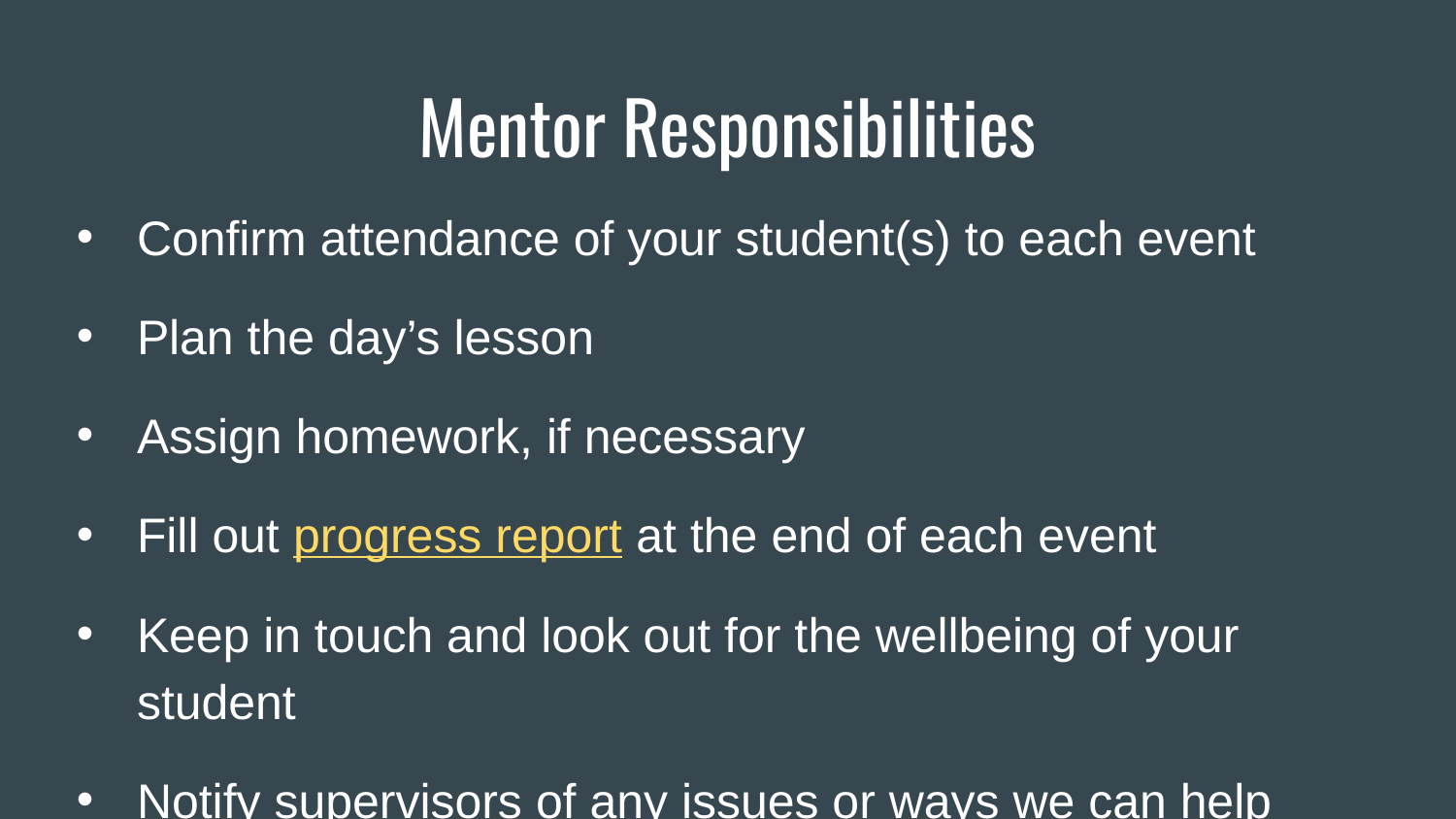

# Mentor Responsibilities
Confirm attendance of your student(s) to each event
Plan the day’s lesson
Assign homework, if necessary
Fill out progress report at the end of each event
Keep in touch and look out for the wellbeing of your student
Notify supervisors of any issues or ways we can help